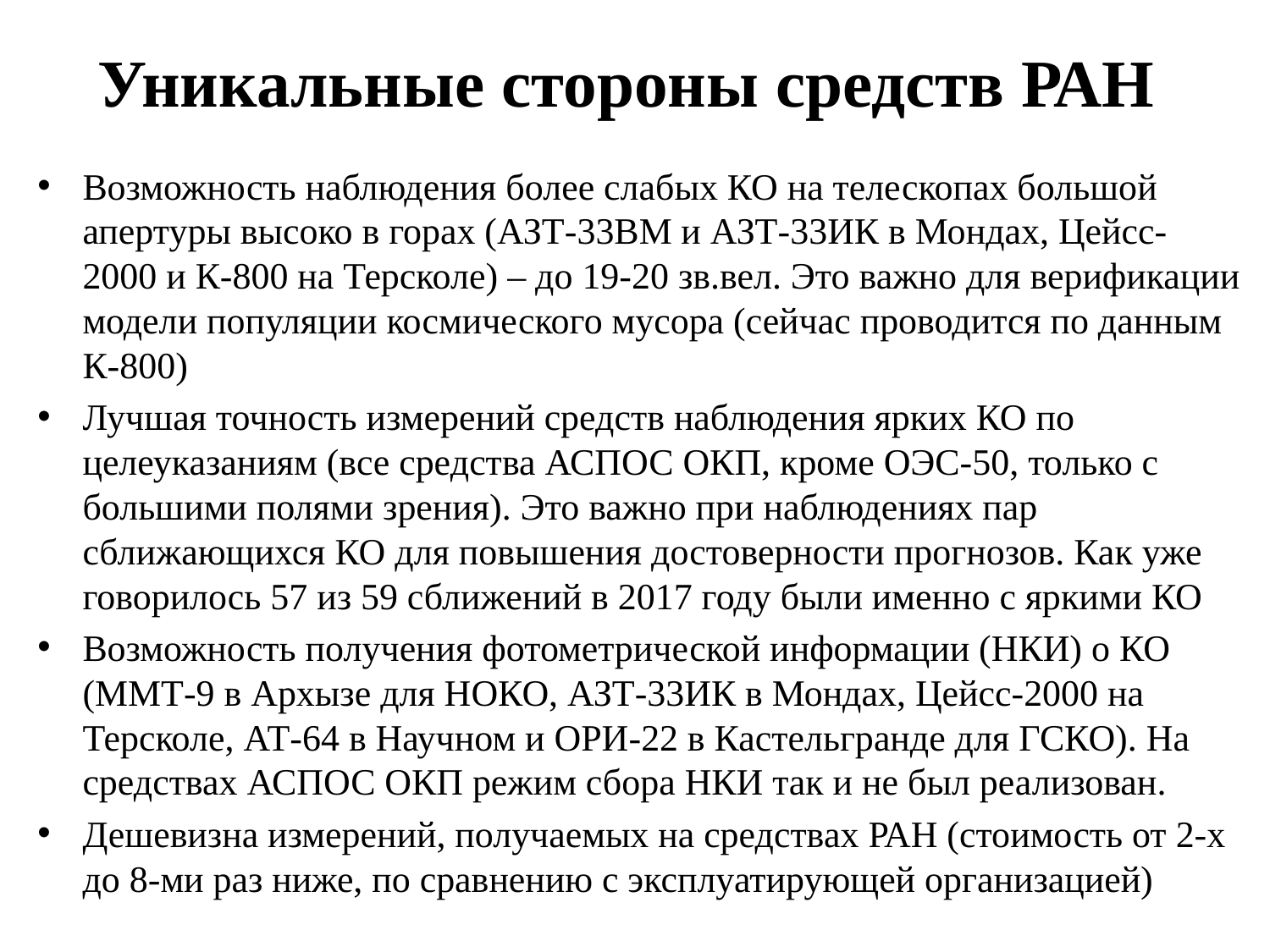

# Уникальные стороны средств РАН
Возможность наблюдения более слабых КО на телескопах большой апертуры высоко в горах (АЗТ-33ВМ и АЗТ-33ИК в Мондах, Цейсс-2000 и К-800 на Терсколе) – до 19-20 зв.вел. Это важно для верификации модели популяции космического мусора (сейчас проводится по данным К-800)
Лучшая точность измерений средств наблюдения ярких КО по целеуказаниям (все средства АСПОС ОКП, кроме ОЭС-50, только с большими полями зрения). Это важно при наблюдениях пар сближающихся КО для повышения достоверности прогнозов. Как уже говорилось 57 из 59 сближений в 2017 году были именно с яркими КО
Возможность получения фотометрической информации (НКИ) о КО (ММТ-9 в Архызе для НОКО, АЗТ-33ИК в Мондах, Цейсс-2000 на Терсколе, АТ-64 в Научном и ОРИ-22 в Кастельгранде для ГСКО). На средствах АСПОС ОКП режим сбора НКИ так и не был реализован.
Дешевизна измерений, получаемых на средствах РАН (стоимость от 2-х до 8-ми раз ниже, по сравнению с эксплуатирующей организацией)